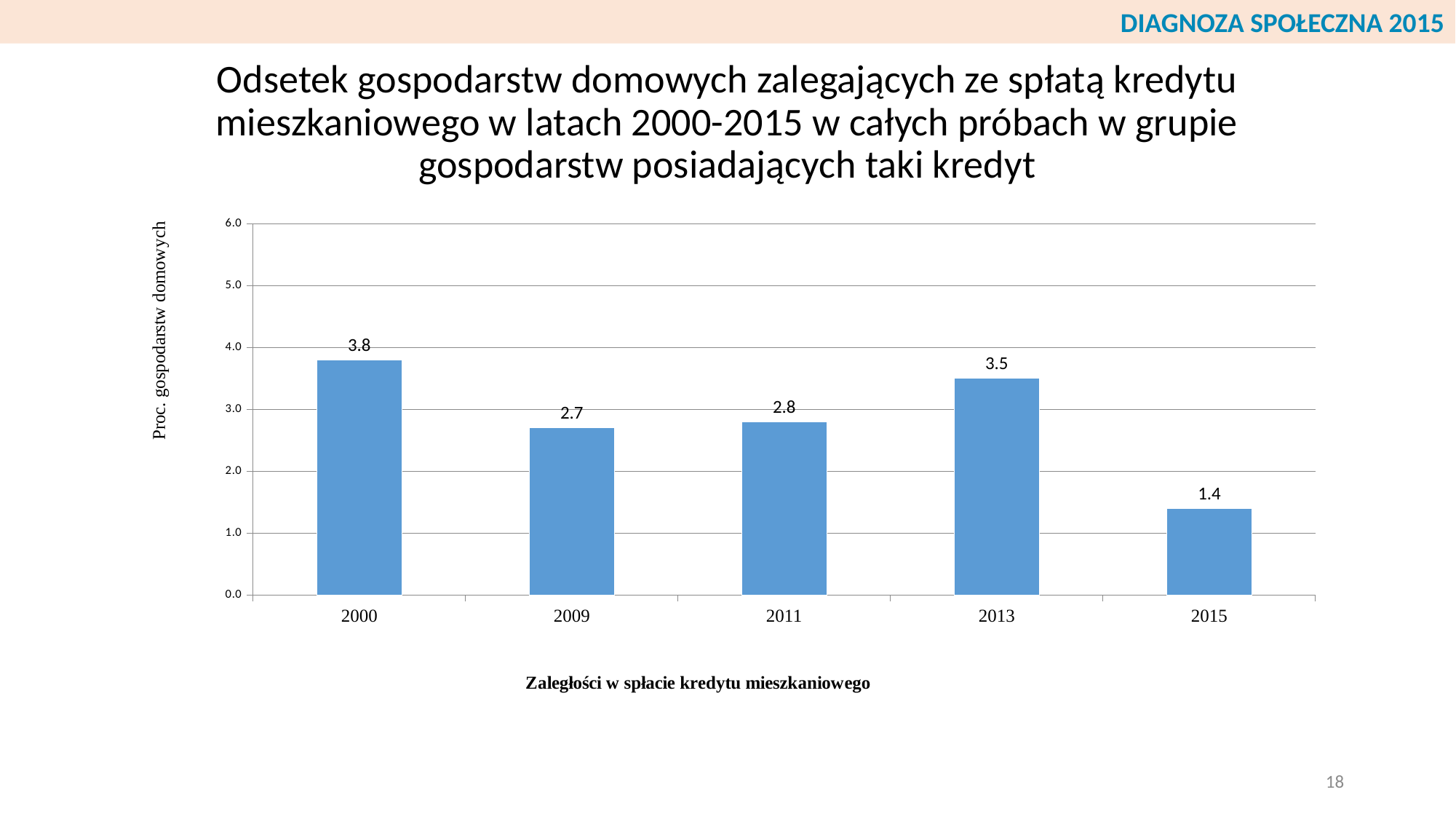

DIAGNOZA SPOŁECZNA 2015
# Odsetek gospodarstw domowych zalegających ze spłatą kredytu mieszkaniowego w latach 2000-2015 w całych próbach w grupie gospodarstw posiadających taki kredyt

### Chart

| Category |  |
|---|---|
| 2000 | 3.8 |
| 2009 | 2.7 |
| 2011 | 2.8 |
| 2013 | 3.5 |
| 2015 | 1.4 |
18